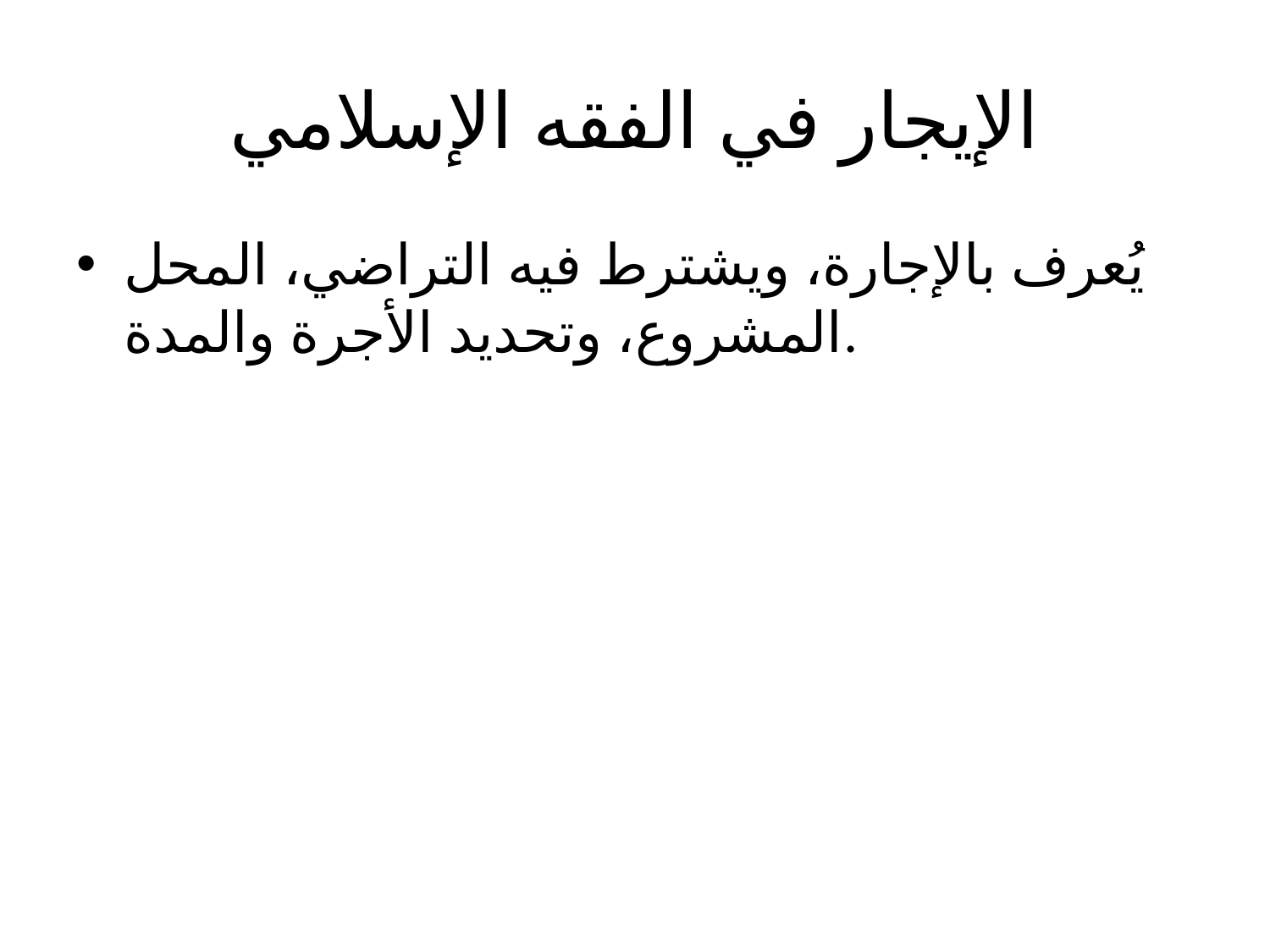

# الإيجار في الفقه الإسلامي
يُعرف بالإجارة، ويشترط فيه التراضي، المحل المشروع، وتحديد الأجرة والمدة.